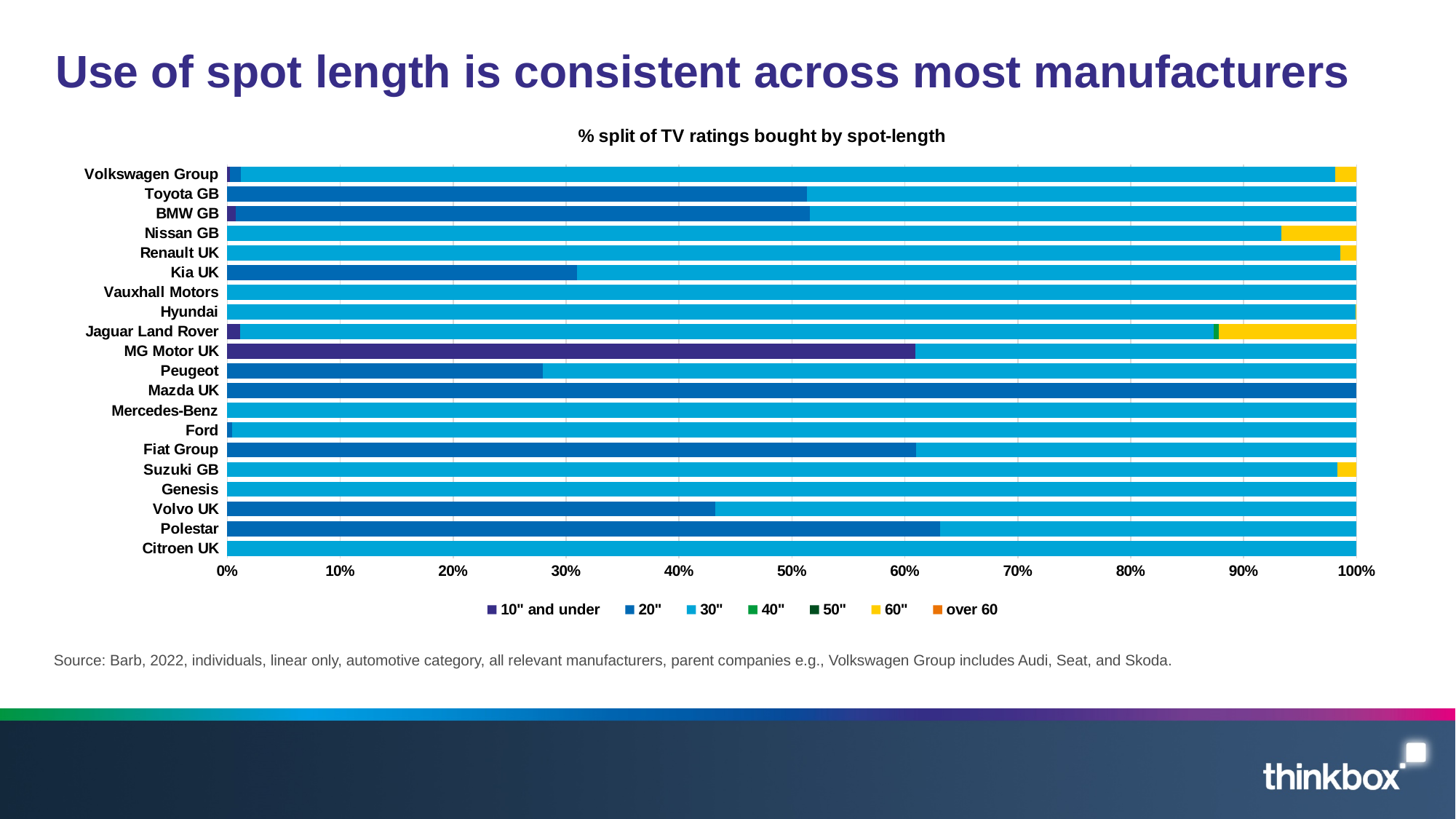

# Use of spot length is consistent across most manufacturers

### Chart: % split of TV ratings bought by spot-length

| Category | 10" and under | 20" | 30" | 40" | 50" | 60" | over 60  |
|---|---|---|---|---|---|---|---|
|  Citroen UK  | None | None | 124814400.0 | None | None | None | None |
|  Polestar  | None | 84179164.0 | 49247300.0 | None | None | None | None |
|  Volvo UK  | None | 89831311.0 | 117958800.0 | None | None | None | None |
|  Genesis  | None | None | 226927600.0 | None | None | None | None |
|  Suzuki GB  | None | None | 240553300.0 | None | None | 4106000.0 | None |
|  Fiat Group  | None | 179390905.0 | 114816800.0 | None | None | None | None |
|  Ford  | None | 1260975.0 | 319711600.0 | None | None | None | None |
|  Mercedes-Benz  | None | None | 372079600.0 | None | None | None | None |
|  Mazda UK  | None | 437685615.0 | None | None | None | None | None |
|  Peugeot  | None | 123932207.0 | 319777500.0 | None | None | None | None |
|  MG Motor UK  | 285076770.0 | None | 182795200.0 | None | None | None | None |
|  Jaguar Land Rover  | 5715450.0 | None | 435725600.0 | 2220648.0 | None | 61761800.0 | None |
|  Hyundai  | None | None | 960456400.0 | None | None | 642200.0 | None |
|  Vauxhall Motors  | None | None | 1056032000.0 | None | None | None | None |
|  Kia UK  | None | 425434616.6 | 949092200.0 | None | None | None | None |
|  Renault UK  | None | None | 1431014300.0 | None | None | 21036800.0 | None |
|  Nissan GB  | None | None | 1396980200.0 | None | None | 100177800.0 | None |
|  BMW GB  | 11829235.0 | 806136815.0 | 766812200.0 | None | None | None | None |
|  Toyota GB  | None | 958778288.0 | 909650700.0 | None | None | None | None |
|  Volkswagen Group  | 7215720.0 | 27116190.0 | 2786894900.0 | None | None | 54144400.0 | None |
Source: Barb, 2022, individuals, linear only, automotive category, all relevant manufacturers, parent companies e.g., Volkswagen Group includes Audi, Seat, and Skoda.